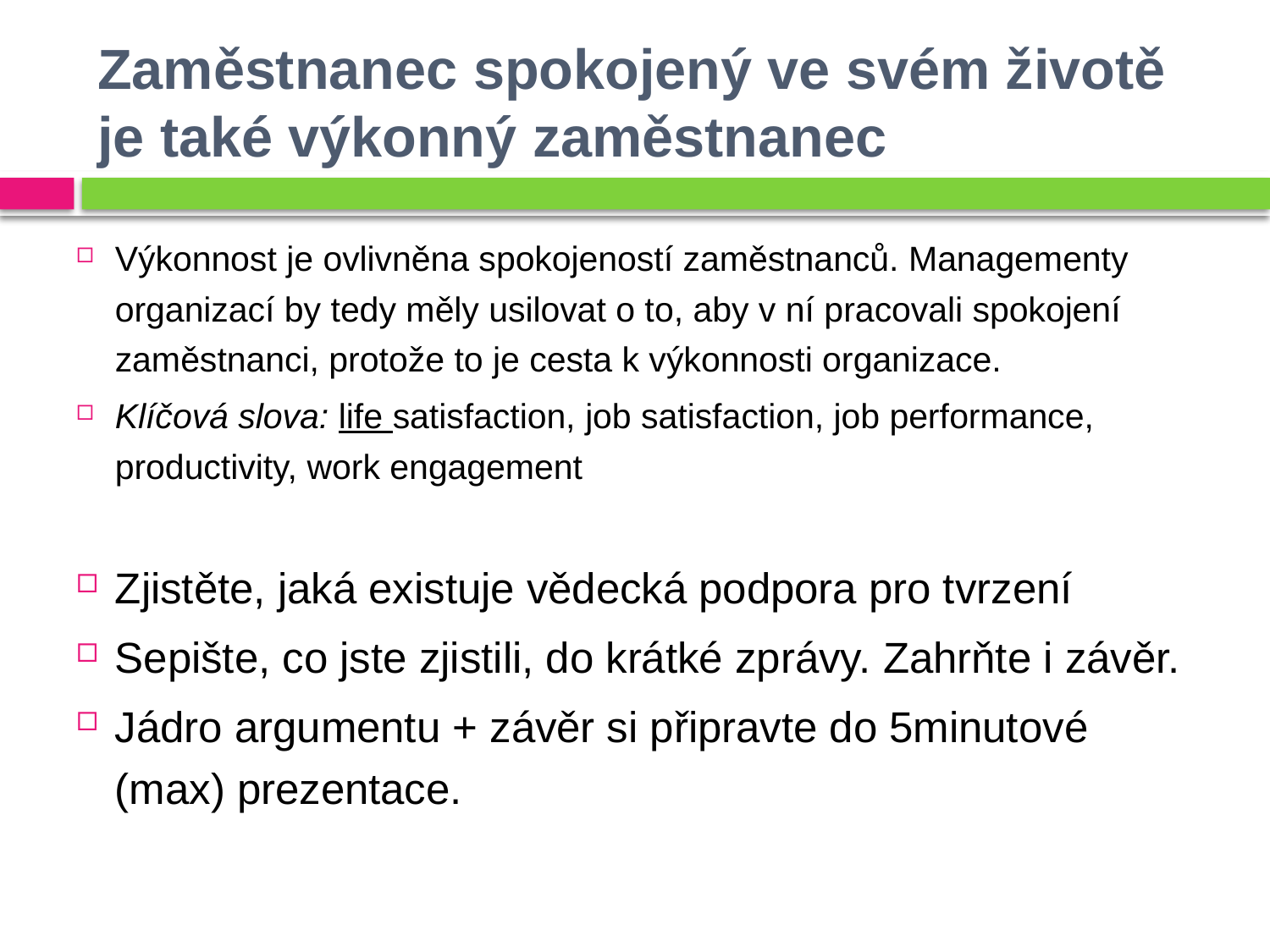

# Zaměstnanec spokojený ve svém životě je také výkonný zaměstnanec
Výkonnost je ovlivněna spokojeností zaměstnanců. Managementy organizací by tedy měly usilovat o to, aby v ní pracovali spokojení zaměstnanci, protože to je cesta k výkonnosti organizace.
Klíčová slova: life satisfaction, job satisfaction, job performance, productivity, work engagement

Zjistěte, jaká existuje vědecká podpora pro tvrzení
Sepište, co jste zjistili, do krátké zprávy. Zahrňte i závěr.
Jádro argumentu + závěr si připravte do 5minutové (max) prezentace.